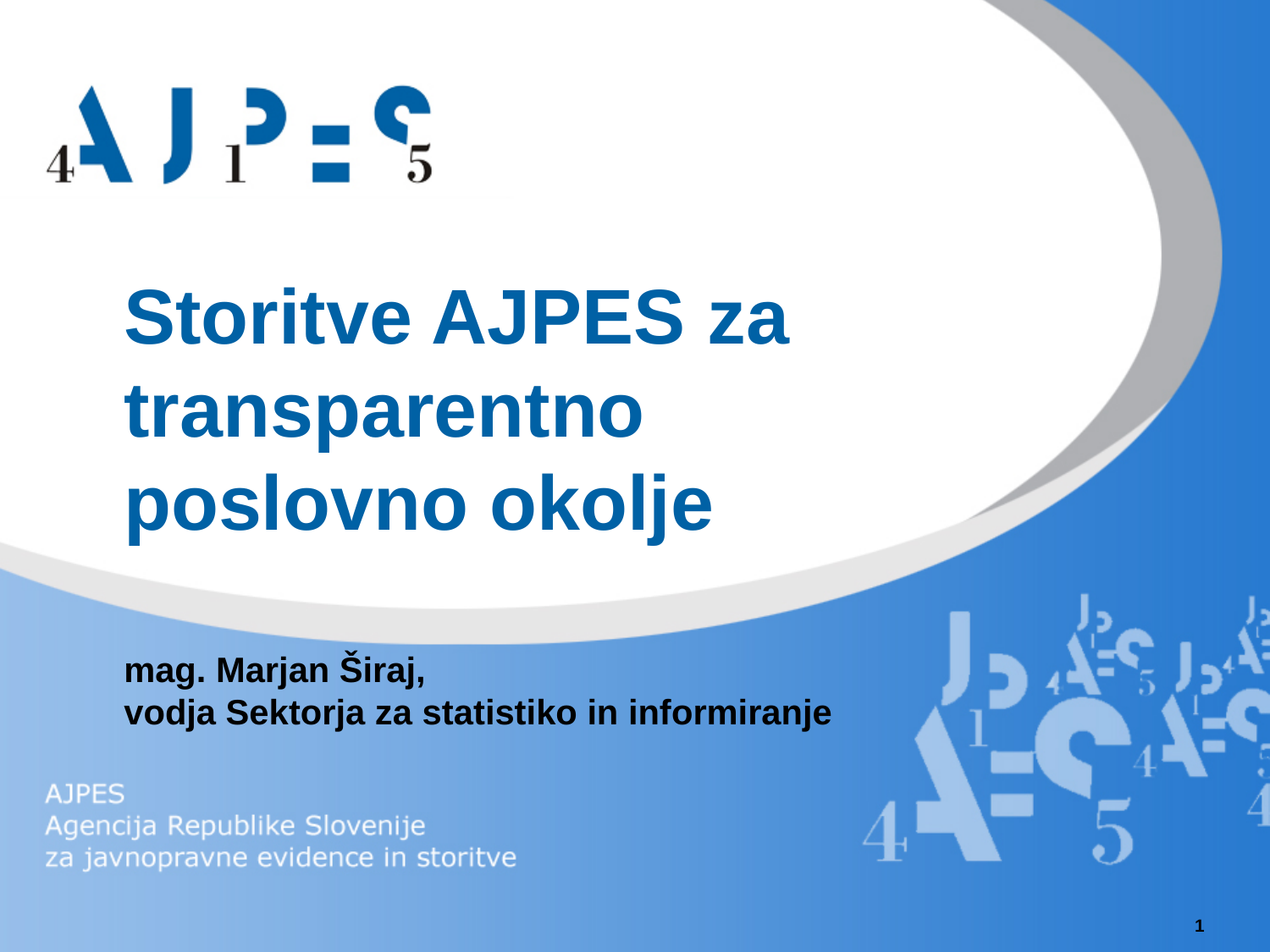

Storitve AJPES za transparentno
poslovno okolje

mag. Marjan Širaj,
vodja Sektorja za statistiko in informiranje

1